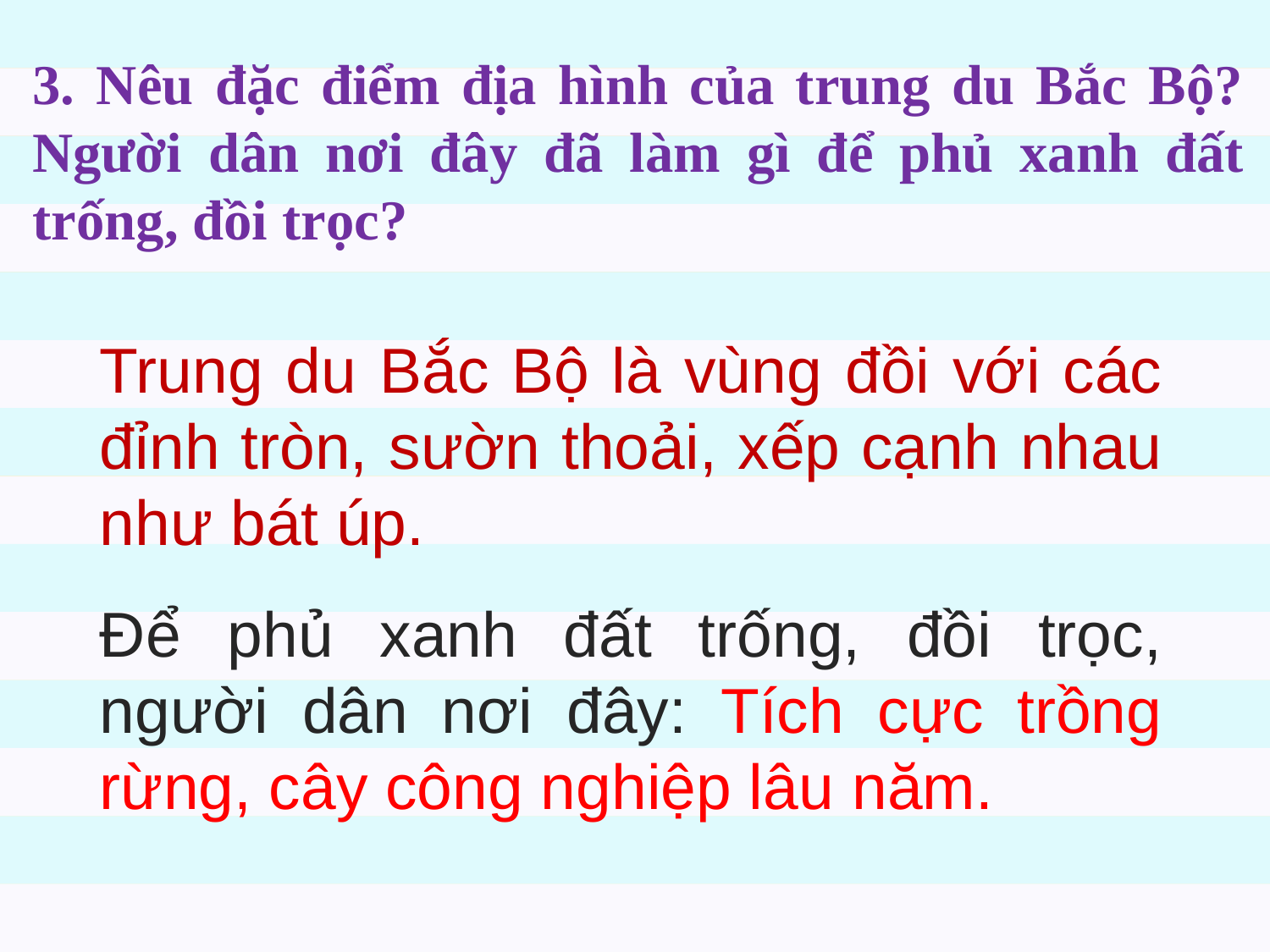

3. Nêu đặc điểm địa hình của trung du Bắc Bộ? Người dân nơi đây đã làm gì để phủ xanh đất trống, đồi trọc?

Trung du Bắc Bộ là vùng đồi với các đỉnh tròn, sườn thoải, xếp cạnh nhau như bát úp.
Để phủ xanh đất trống, đồi trọc, người dân nơi đây: Tích cực trồng rừng, cây công nghiệp lâu năm.